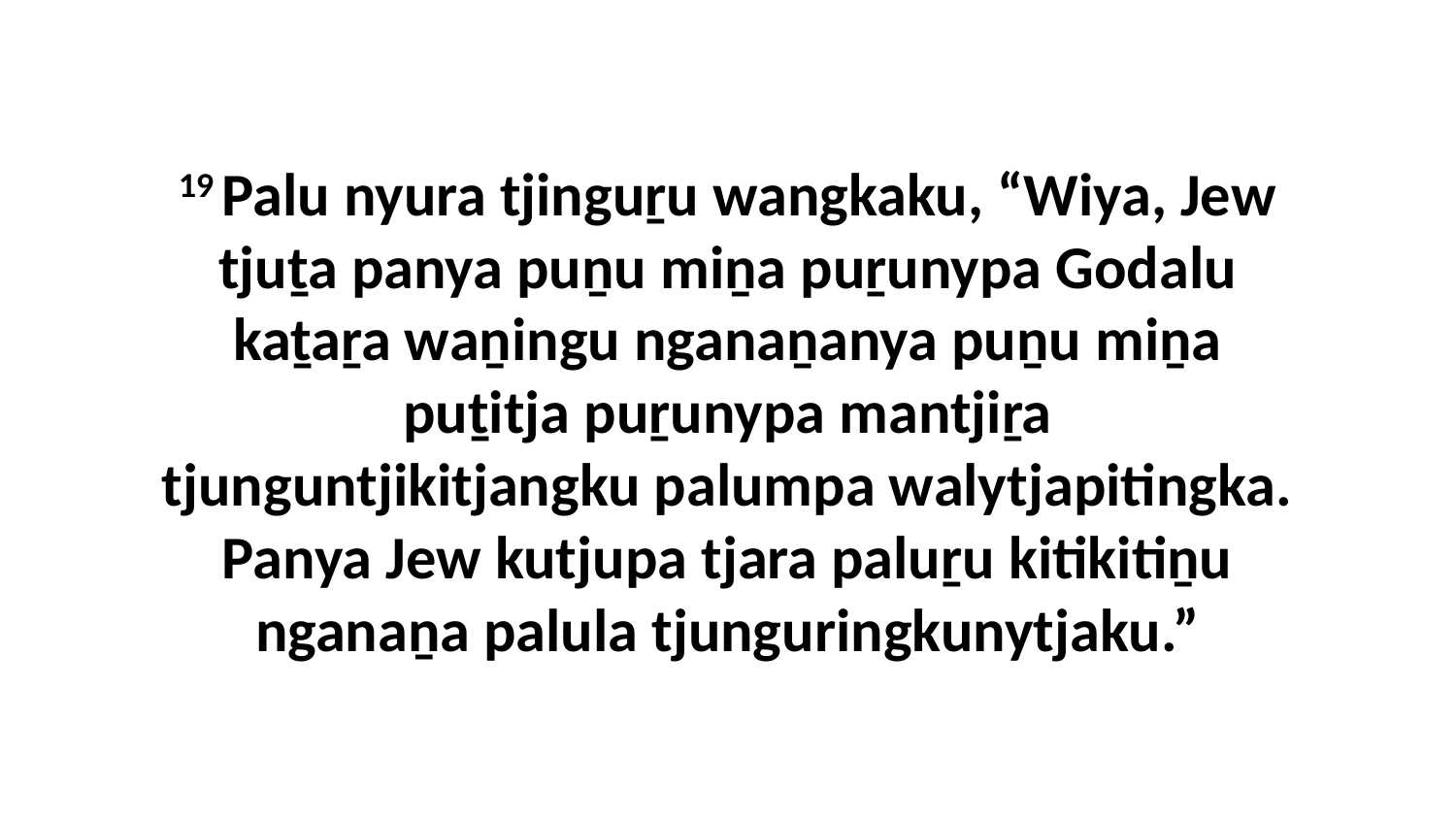

19 Palu nyura tjinguṟu wangkaku, “Wiya, Jew tjuṯa panya puṉu miṉa puṟunypa Godalu kaṯaṟa waṉingu nganaṉanya puṉu miṉa puṯitja puṟunypa mantjiṟa tjunguntjikitjangku palumpa walytjapitingka. Panya Jew kutjupa tjara paluṟu kitikitiṉu nganaṉa palula tjunguringkunytjaku.”